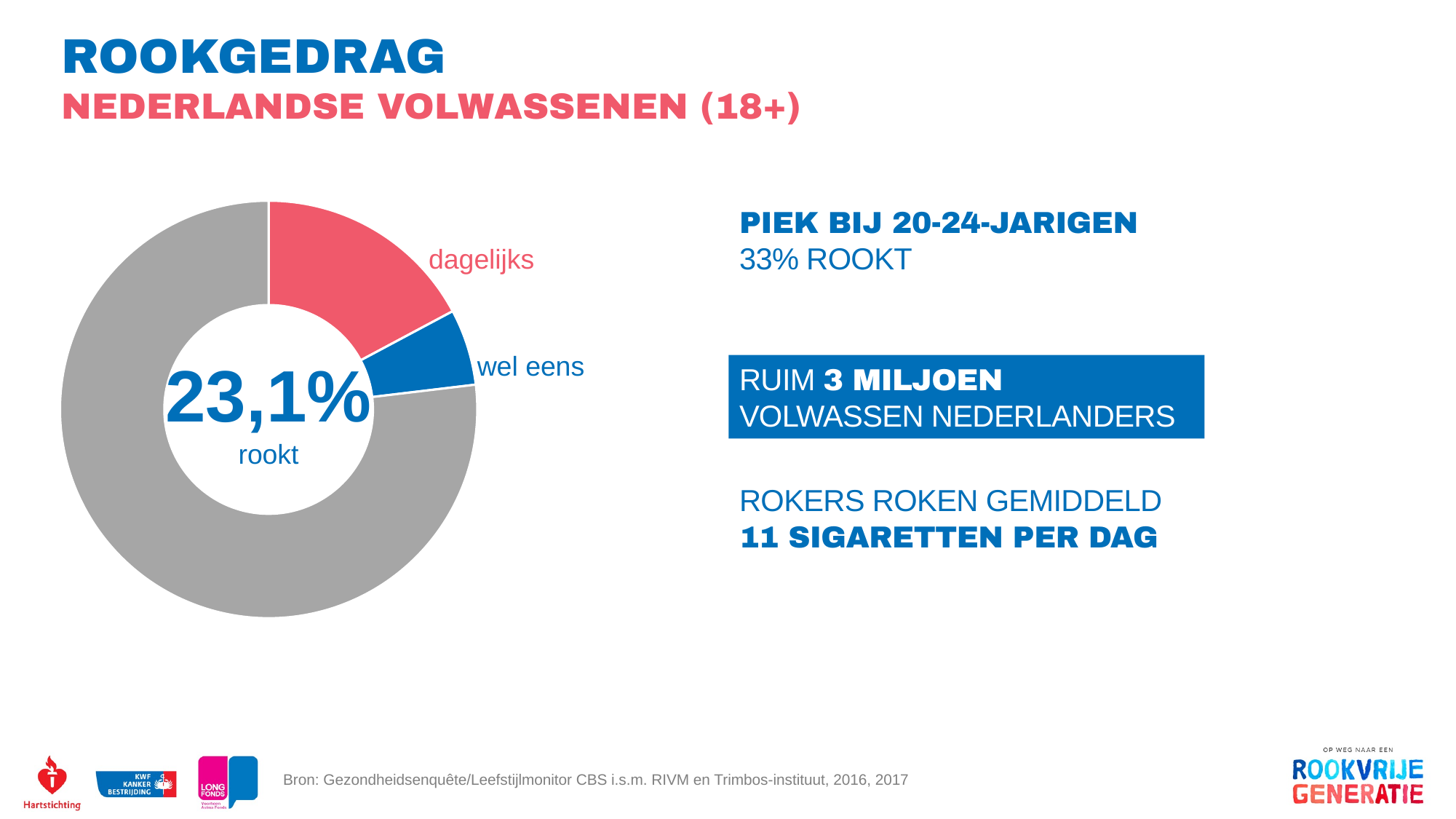

rookgedrag
nederlandse volwassenen (18+)

### Chart

| Category | Verkoop |
|---|---|
| 1e kwrt | 17.2 |
| 21 | 5.9 |
| 3e kwrt | 76.9 |
Piek bij 20-24-jarigen
33% rookt
dagelijks
23,1%
rookt
wel eens
RUIM 3 miljoen volwassen Nederlanders
ROKERS ROKEN GEMIDDELD 11 sigaretten per dag
Bron: Gezondheidsenquête/Leefstijlmonitor CBS i.s.m. RIVM en Trimbos-instituut, 2016, 2017